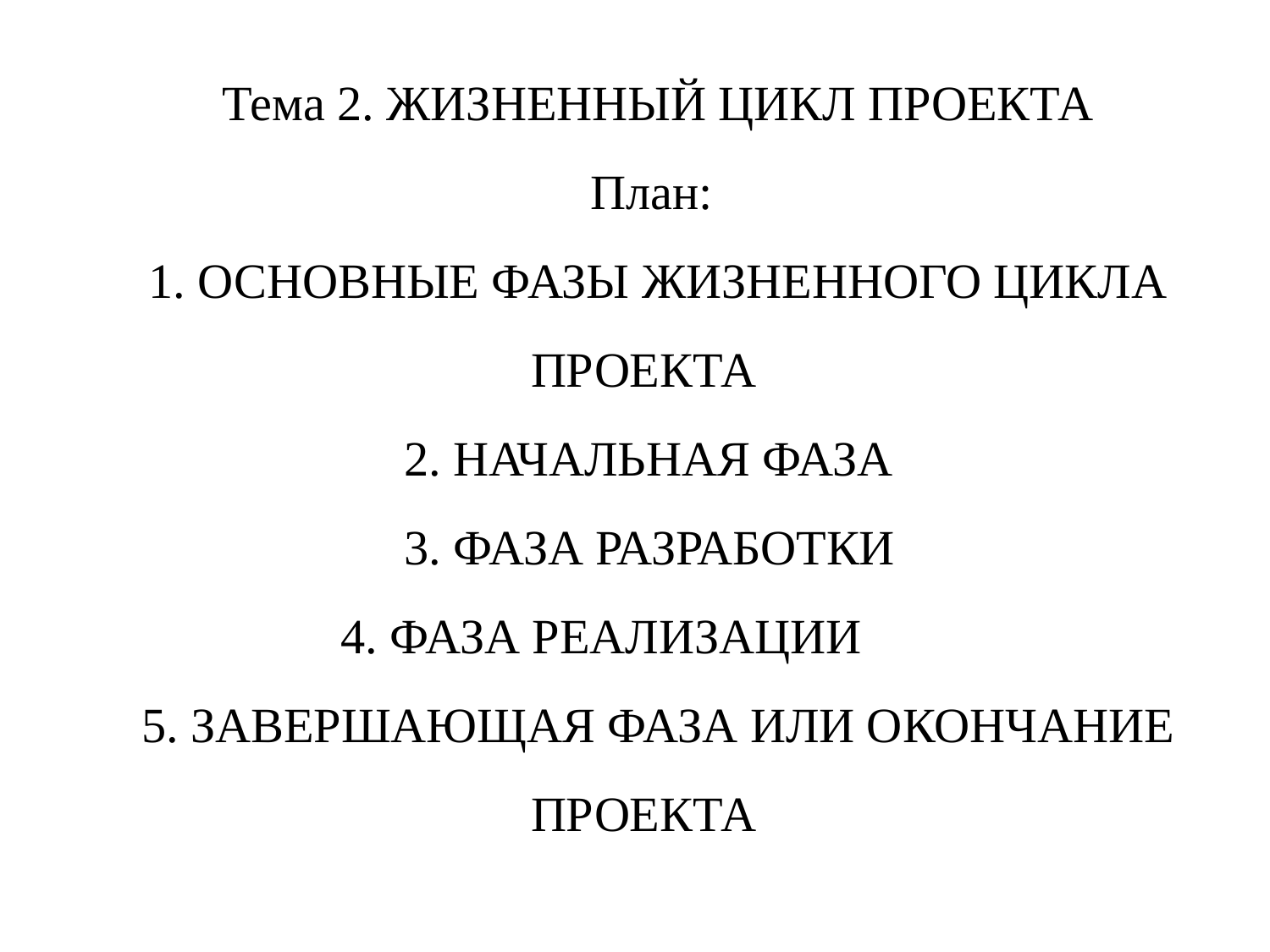

# Тема 2. Жизненный цикл проекта План: 1. Основные фазы жизненного цикла проекта 2. Начальная фаза 3. Фаза разработки 4. Фаза реализации 5. Завершающая фаза или окончание проекта